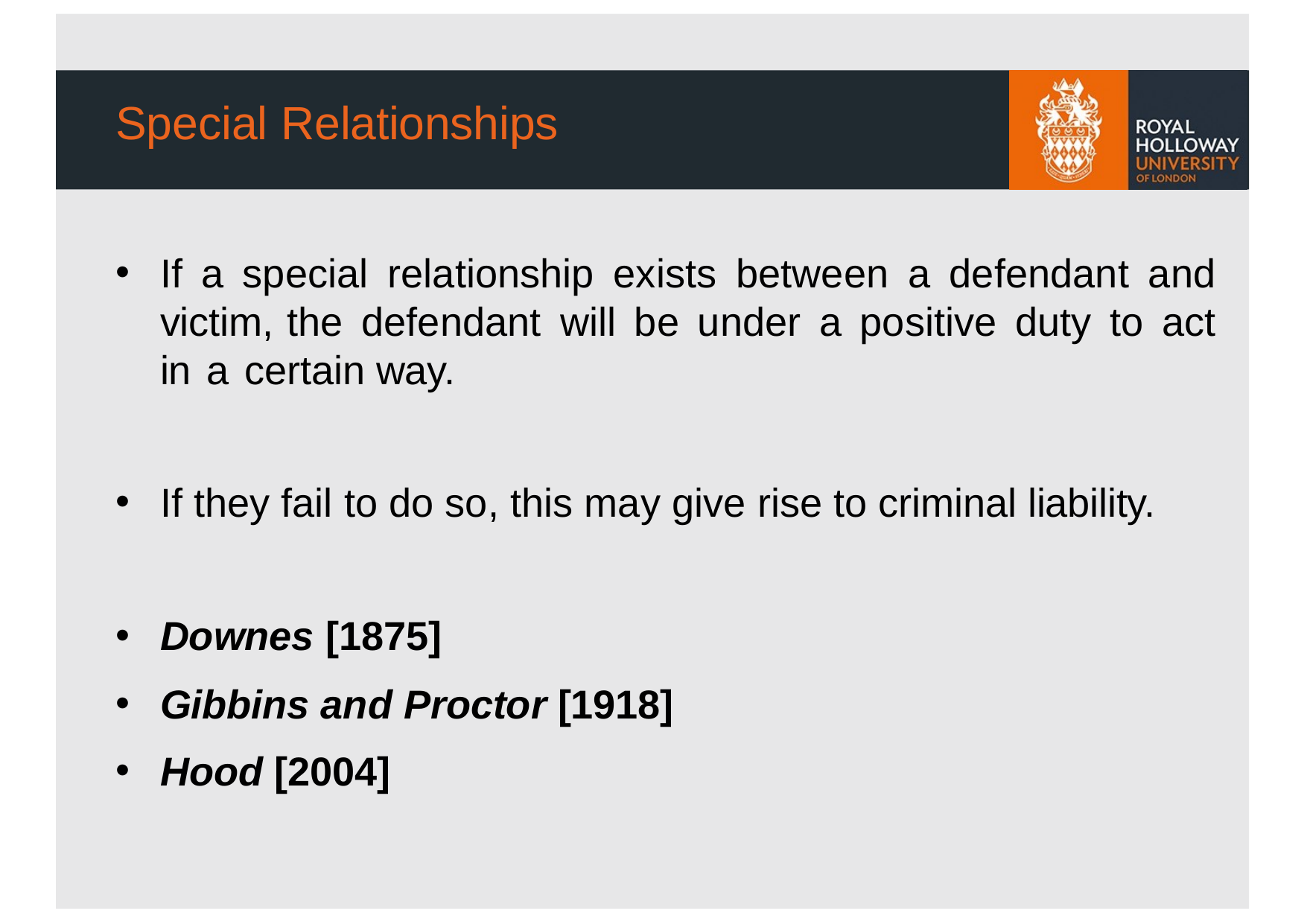

# Special Relationships
If a special relationship exists between a defendant and victim, the defendant will be under a positive duty to act in a certain way.

If they fail to do so, this may give rise to criminal liability.

Downes [1875]
Gibbins and Proctor [1918]
Hood [2004]